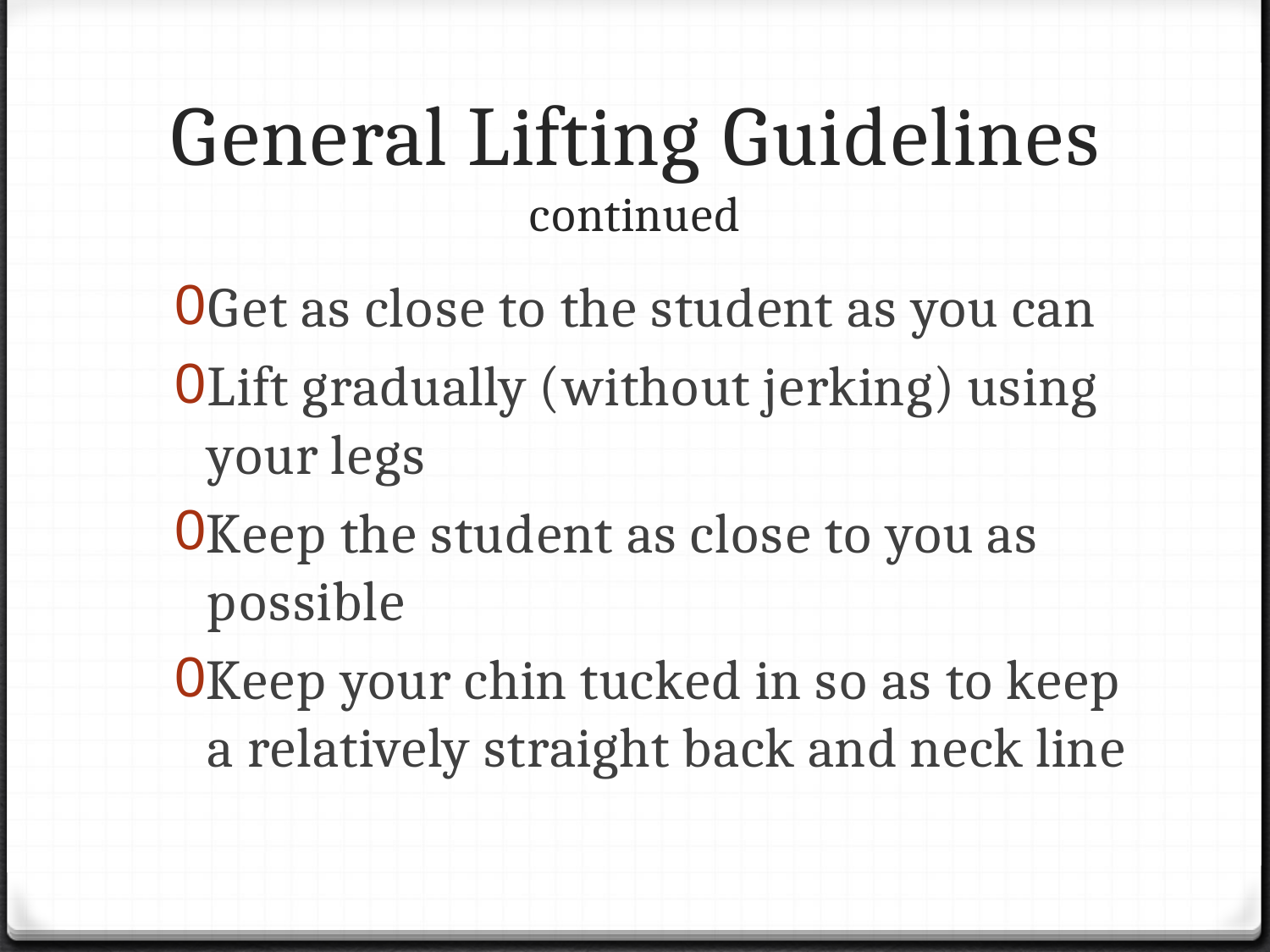

# General Lifting Guidelines continued
Get as close to the student as you can
Lift gradually (without jerking) using your legs
Keep the student as close to you as possible
Keep your chin tucked in so as to keep a relatively straight back and neck line